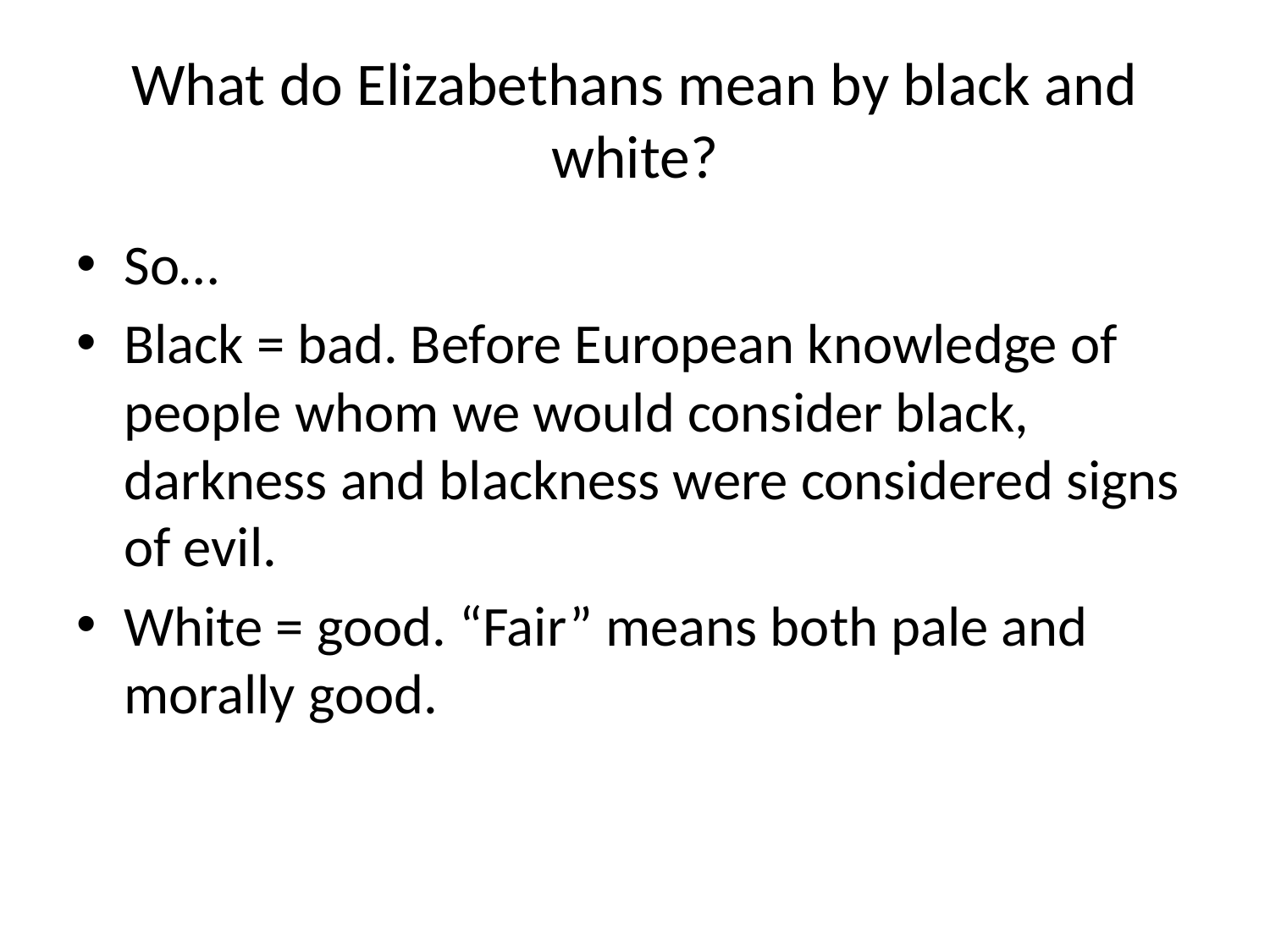

# What do Elizabethans mean by black and white?
So…
Black = bad. Before European knowledge of people whom we would consider black, darkness and blackness were considered signs of evil.
White = good. “Fair” means both pale and morally good.